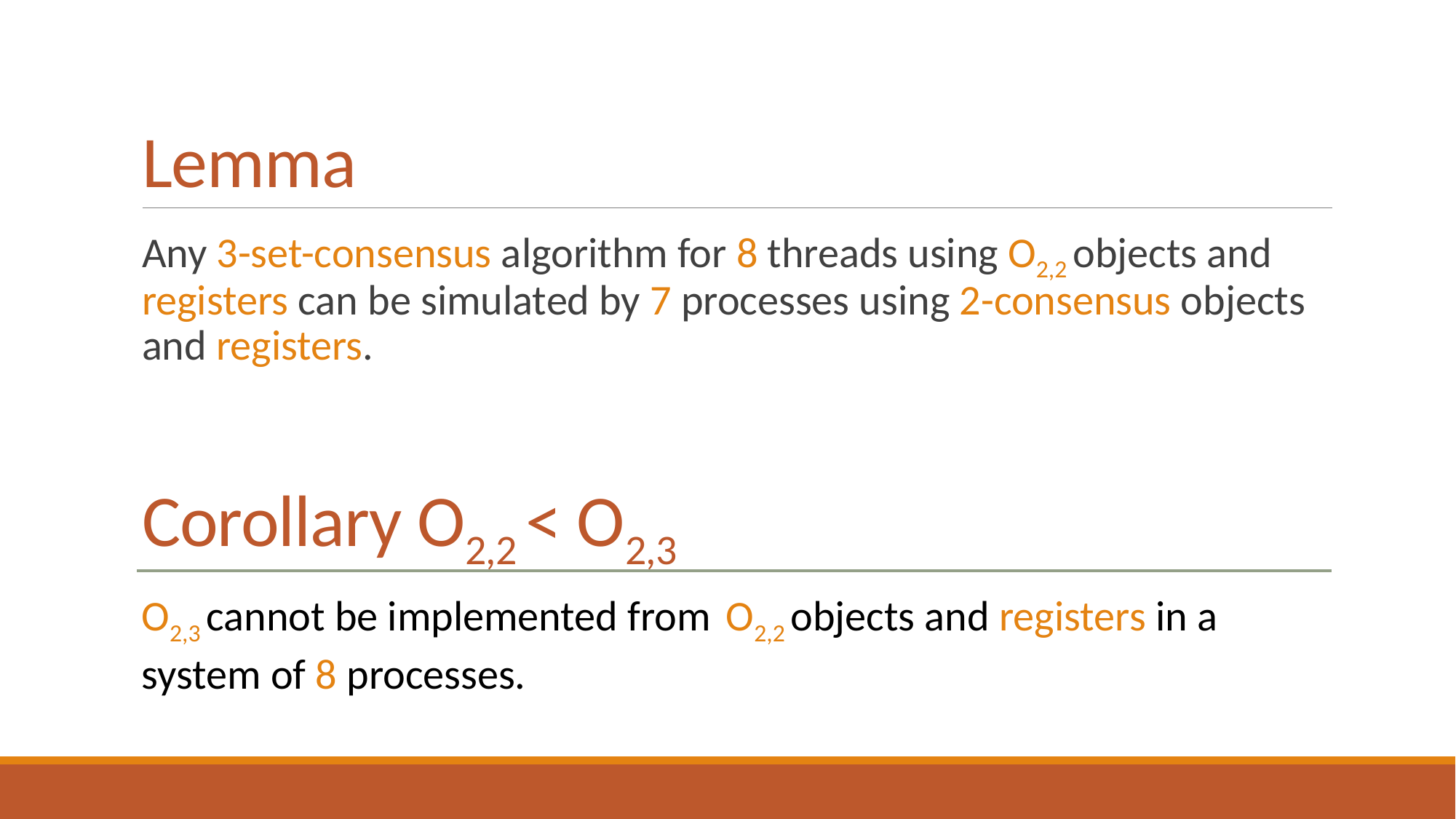

# Lemma
Any 3-set-consensus algorithm for 8 threads using O2,2 objects and registers can be simulated by 7 processes using 2-consensus objects and registers.

Corollary O2,2 < O2,3
O2,3 cannot be implemented from  O2,2 objects and registers in a system of 8 processes.